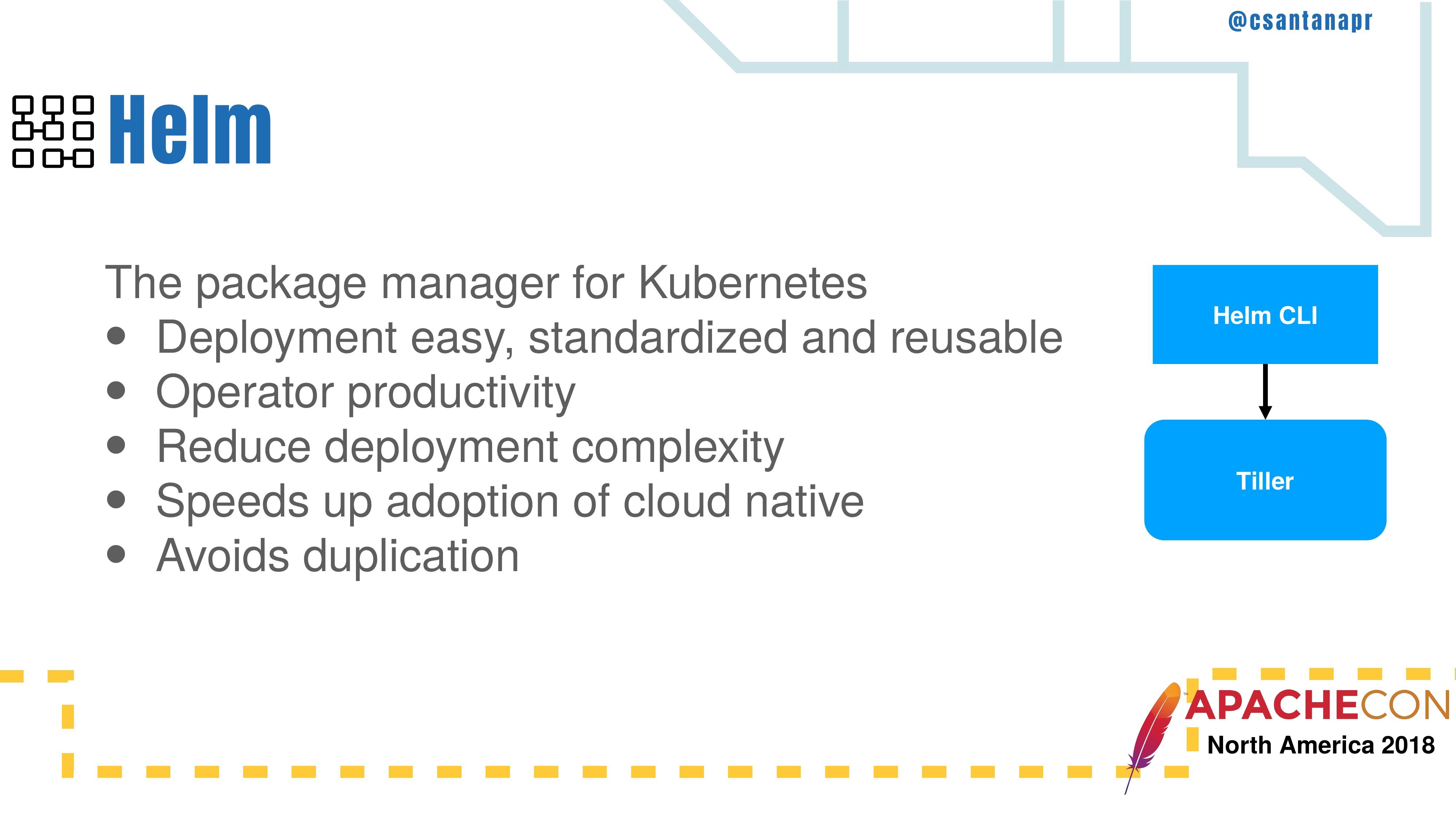

Helm

The package manager for Kubernetes
Deployment easy, standardized and reusable
Operator productivity
Reduce deployment complexity
Speeds up adoption of cloud native
Avoids duplication

Helm CLI

Tiller